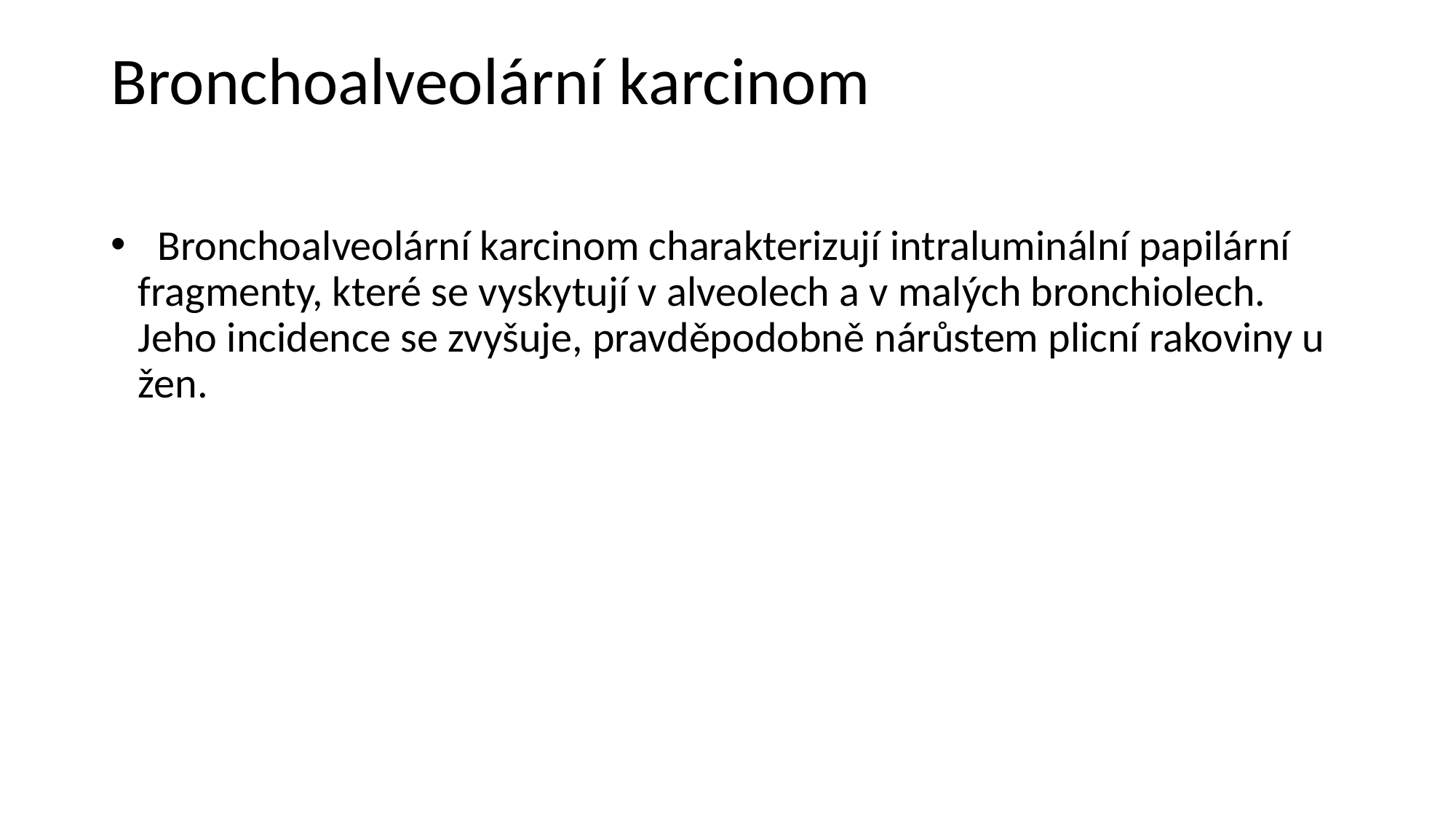

# Bronchoalveolární karcinom
  Bronchoalveolární karcinom charakterizují intraluminální papilární fragmenty, které se vyskytují v alveolech a v malých bronchiolech. Jeho incidence se zvyšuje, pravděpodobně nárůstem plicní rakoviny u žen.